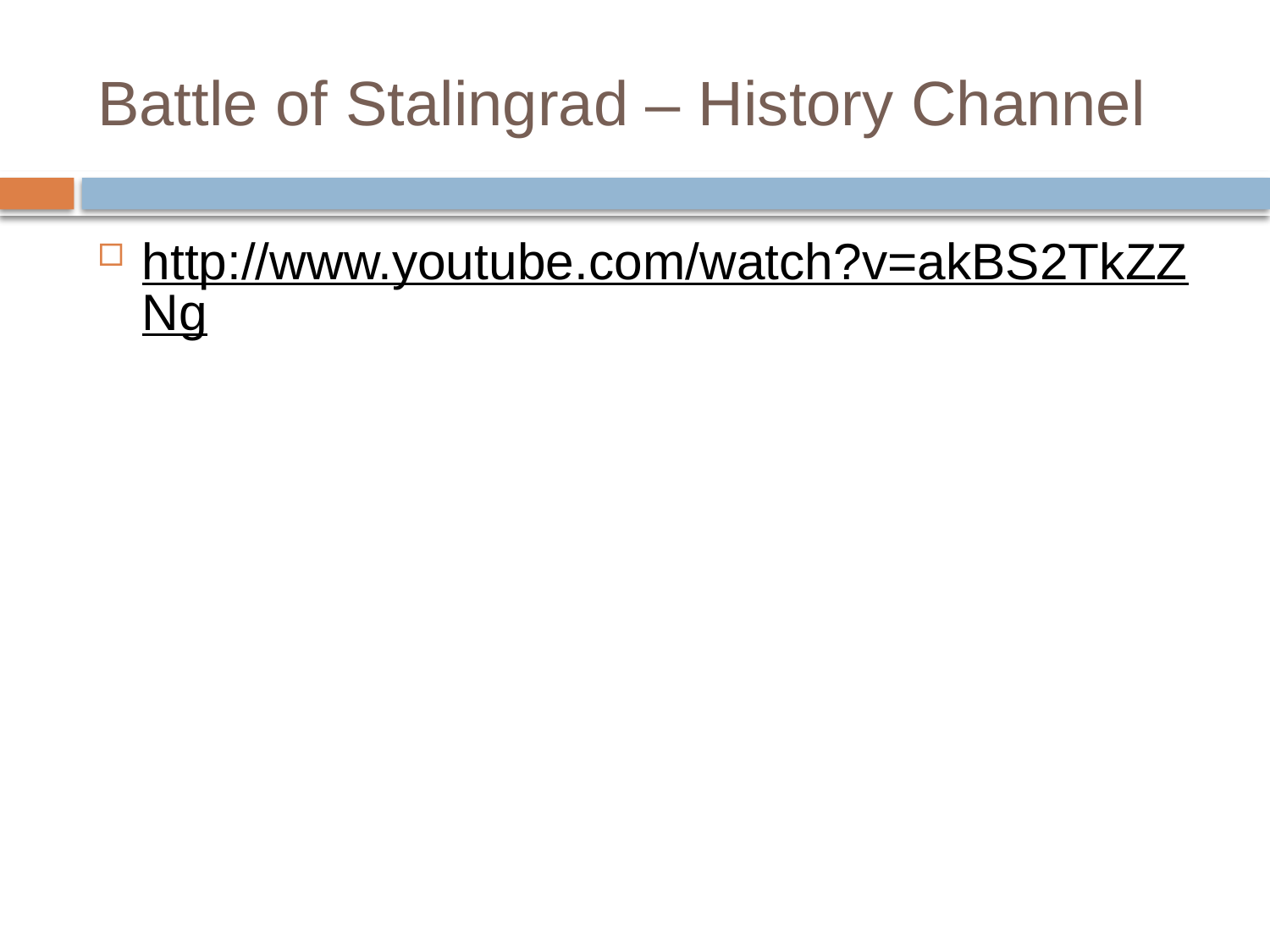

# Battle of Stalingrad – History Channel
http://www.youtube.com/watch?v=akBS2TkZZNg